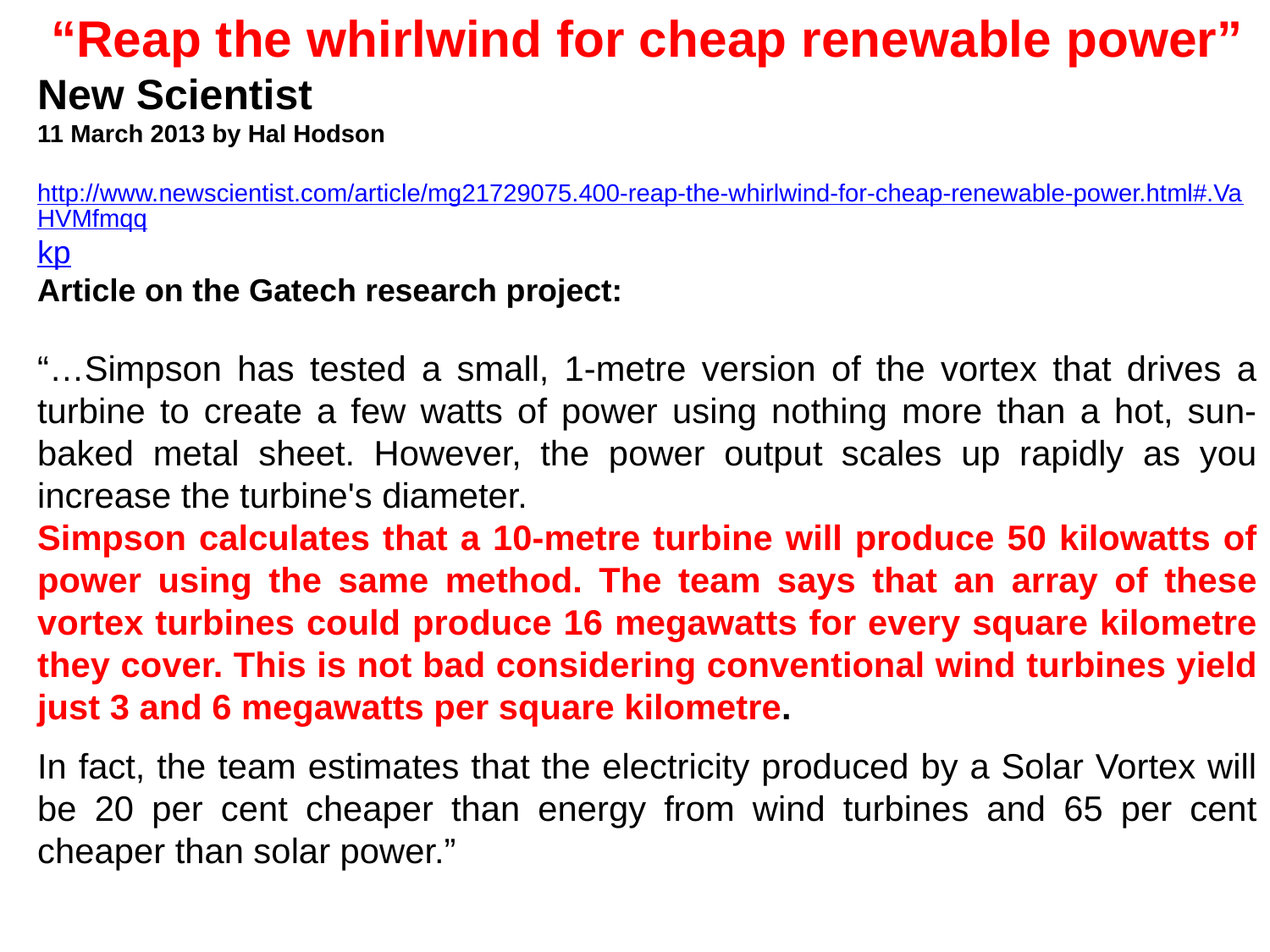

“Reap the whirlwind for cheap renewable power”
New Scientist
11 March 2013 by Hal Hodson

http://www.newscientist.com/article/mg21729075.400-reap-the-whirlwind-for-cheap-renewable-power.html#.VaHVMfmqqkp
Article on the Gatech research project:

“…Simpson has tested a small, 1-metre version of the vortex that drives a turbine to create a few watts of power using nothing more than a hot, sun-baked metal sheet. However, the power output scales up rapidly as you increase the turbine's diameter.
Simpson calculates that a 10-metre turbine will produce 50 kilowatts of power using the same method. The team says that an array of these vortex turbines could produce 16 megawatts for every square kilometre they cover. This is not bad considering conventional wind turbines yield just 3 and 6 megawatts per square kilometre.

In fact, the team estimates that the electricity produced by a Solar Vortex will be 20 per cent cheaper than energy from wind turbines and 65 per cent cheaper than solar power.”